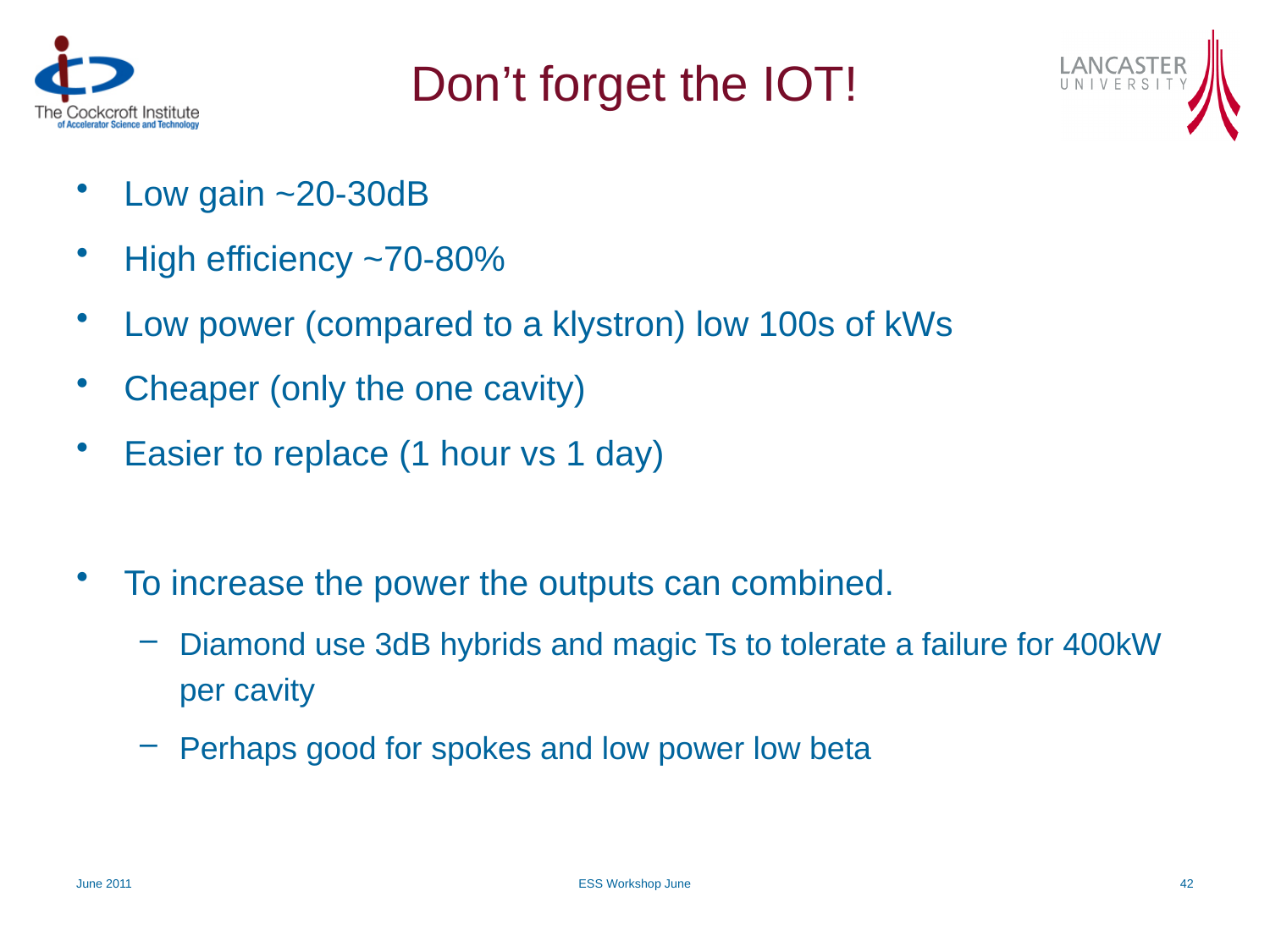

# Don’t forget the IOT!
Low gain ~20-30dB
High efficiency ~70-80%
Low power (compared to a klystron) low 100s of kWs
Cheaper (only the one cavity)
Easier to replace (1 hour vs 1 day)

To increase the power the outputs can combined.
Diamond use 3dB hybrids and magic Ts to tolerate a failure for 400kW per cavity
Perhaps good for spokes and low power low beta
June 2011
ESS Workshop June
42